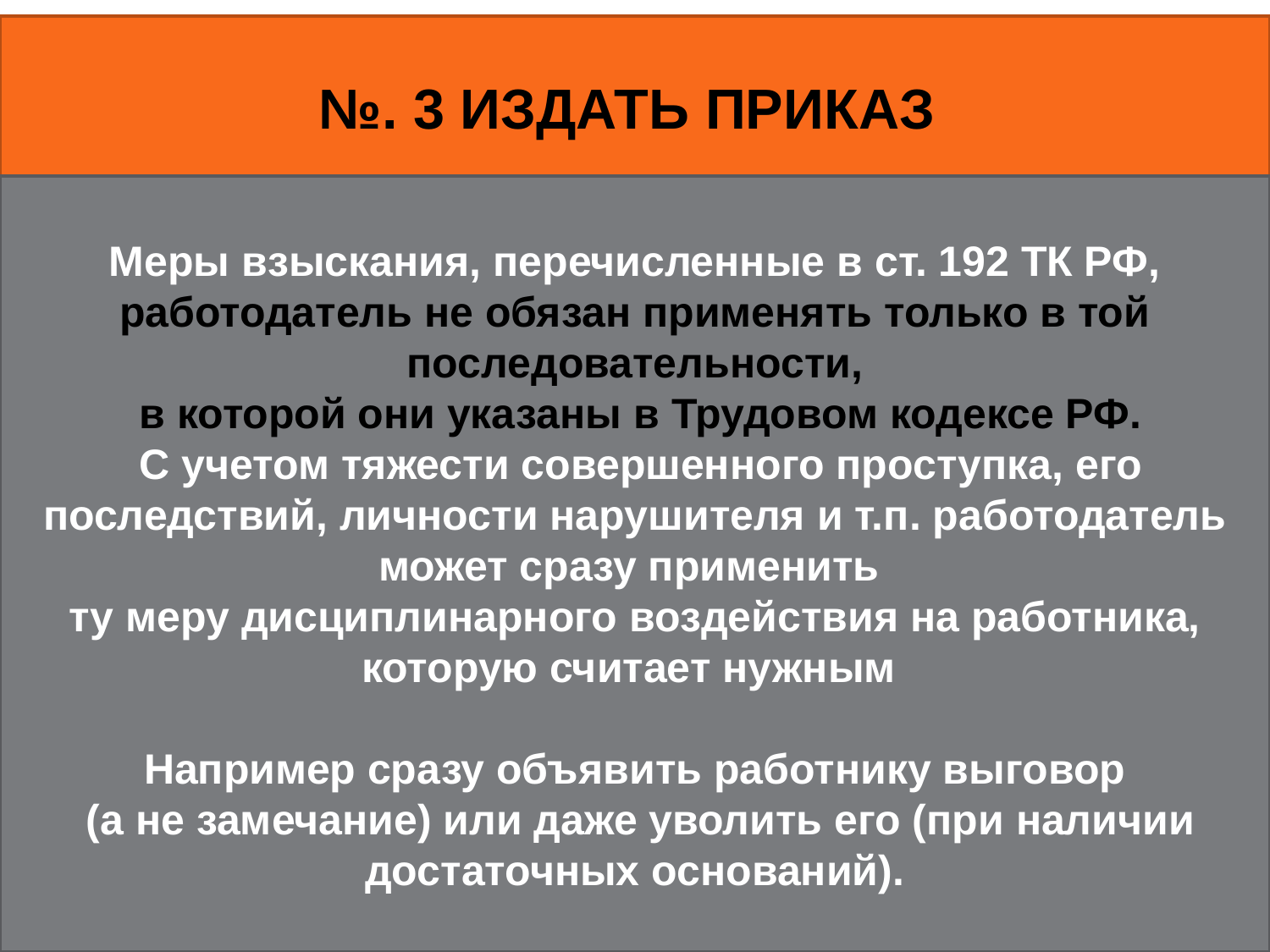

# №. 3 Издать приказ
Меры взыскания, перечисленные в ст. 192 ТК РФ, работодатель не обязан применять только в той последовательности,
 в которой они указаны в Трудовом кодексе РФ.
 С учетом тяжести совершенного проступка, его последствий, личности нарушителя и т.п. работодатель может сразу применить
ту меру дисциплинарного воздействия на работника, которую считает нужным

Например сразу объявить работнику выговор
 (а не замечание) или даже уволить его (при наличии достаточных оснований).